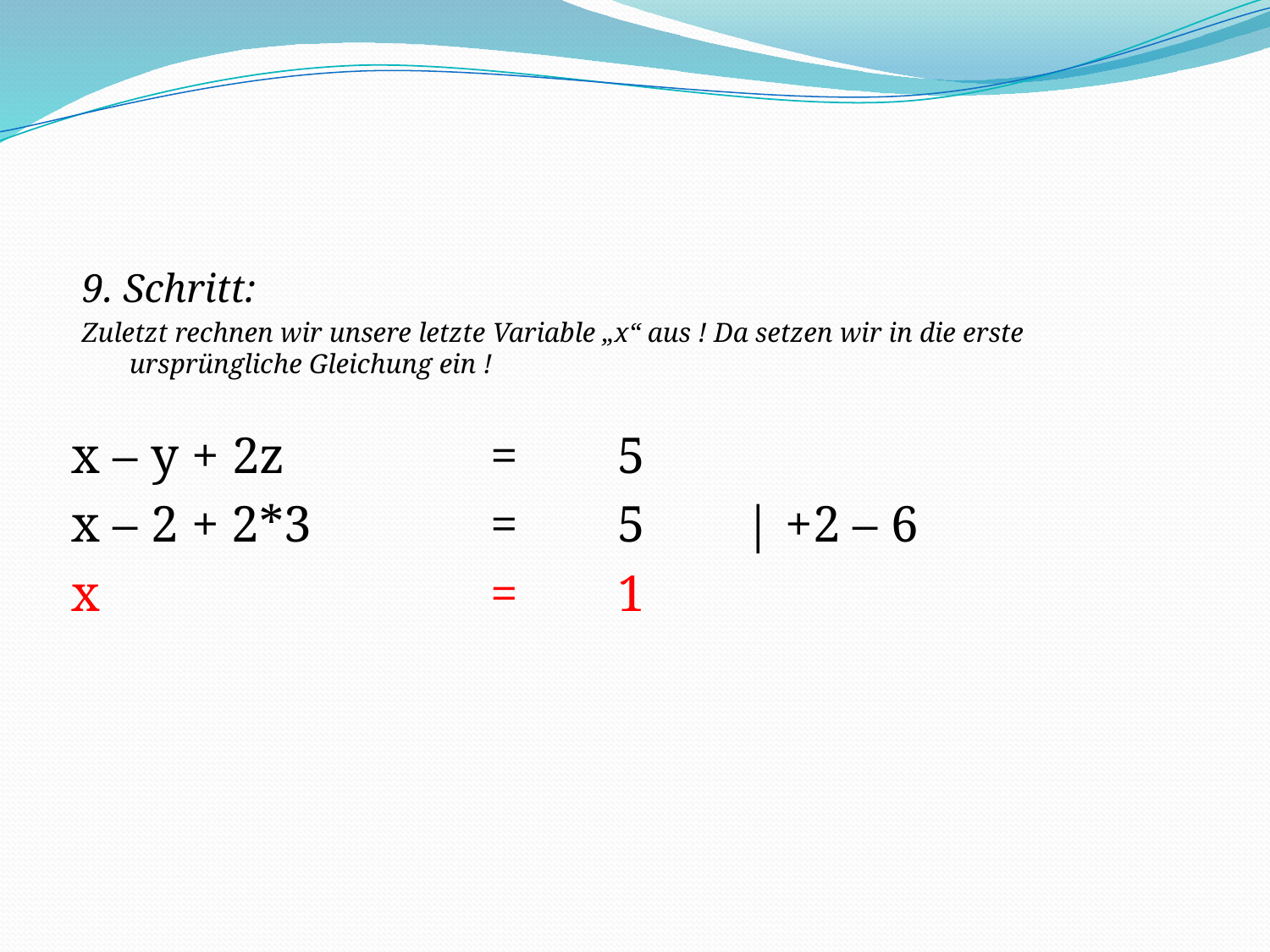

9. Schritt:
Zuletzt rechnen wir unsere letzte Variable „x“ aus ! Da setzen wir in die erste ursprüngliche Gleichung ein !

x – y + 2z 		=	5
x – 2 + 2*3		= 	5	| +2 – 6
x				=	1